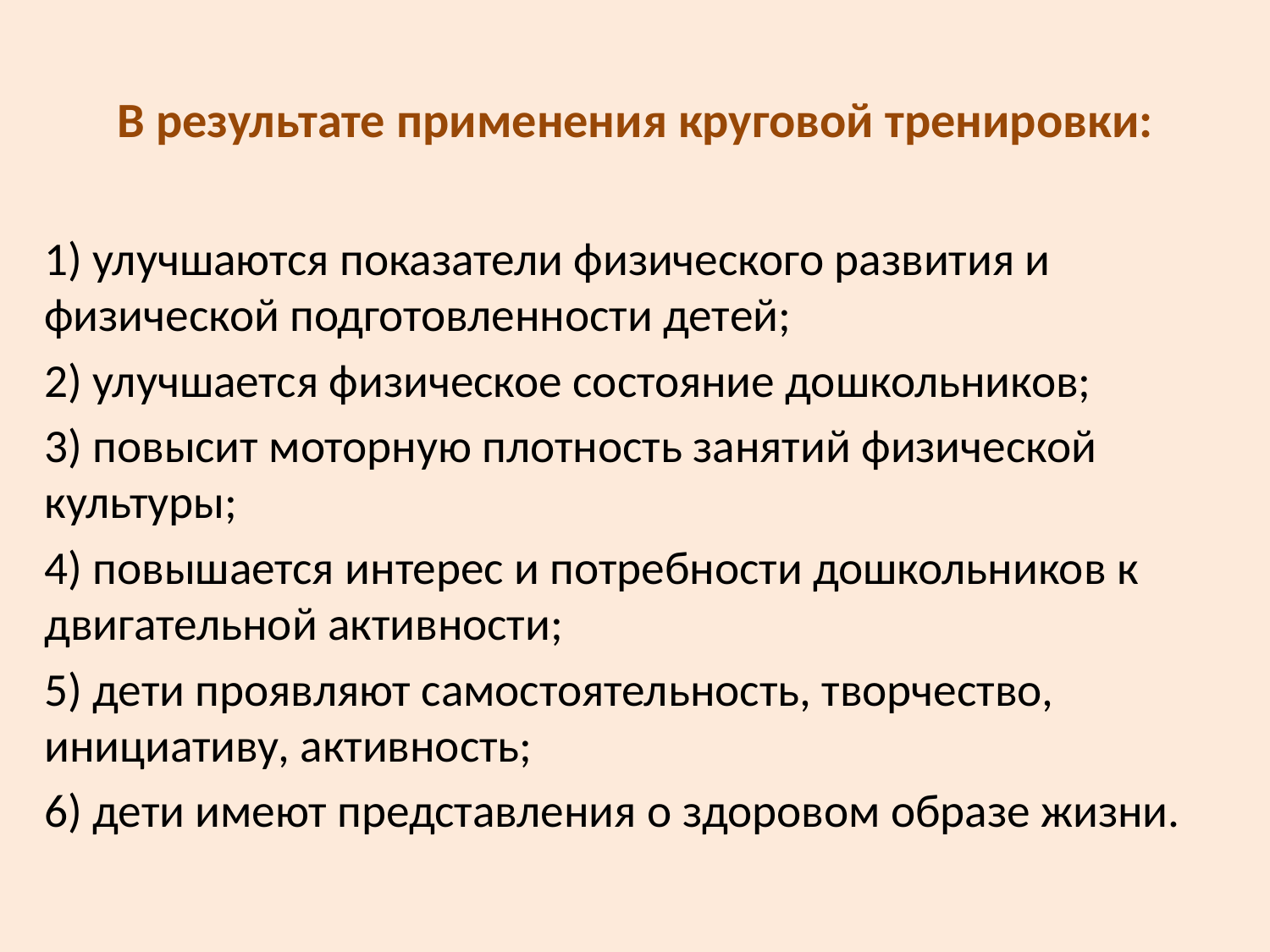

# В результате применения круговой тренировки:
1) улучшаются показатели физического развития и физической подготовленности детей;
2) улучшается физическое состояние дошкольников;
3) повысит моторную плотность занятий физической культуры;
4) повышается интерес и потребности дошкольников к двигательной активности;
5) дети проявляют самостоятельность, творчество, инициативу, активность;
6) дети имеют представления о здоровом образе жизни.